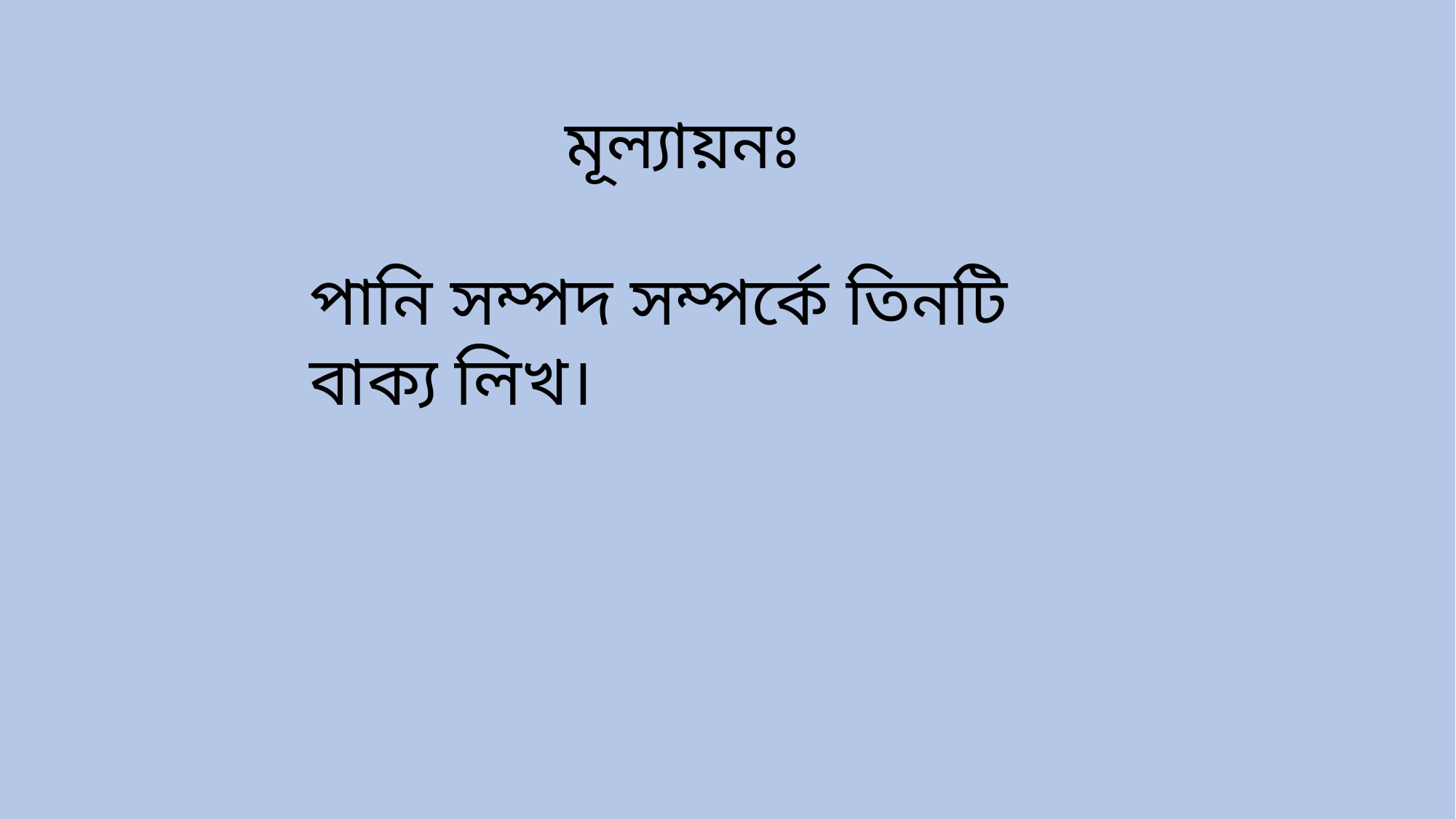

মূল্যায়নঃ
পানি সম্পদ সম্পর্কে তিনটি বাক্য লিখ।